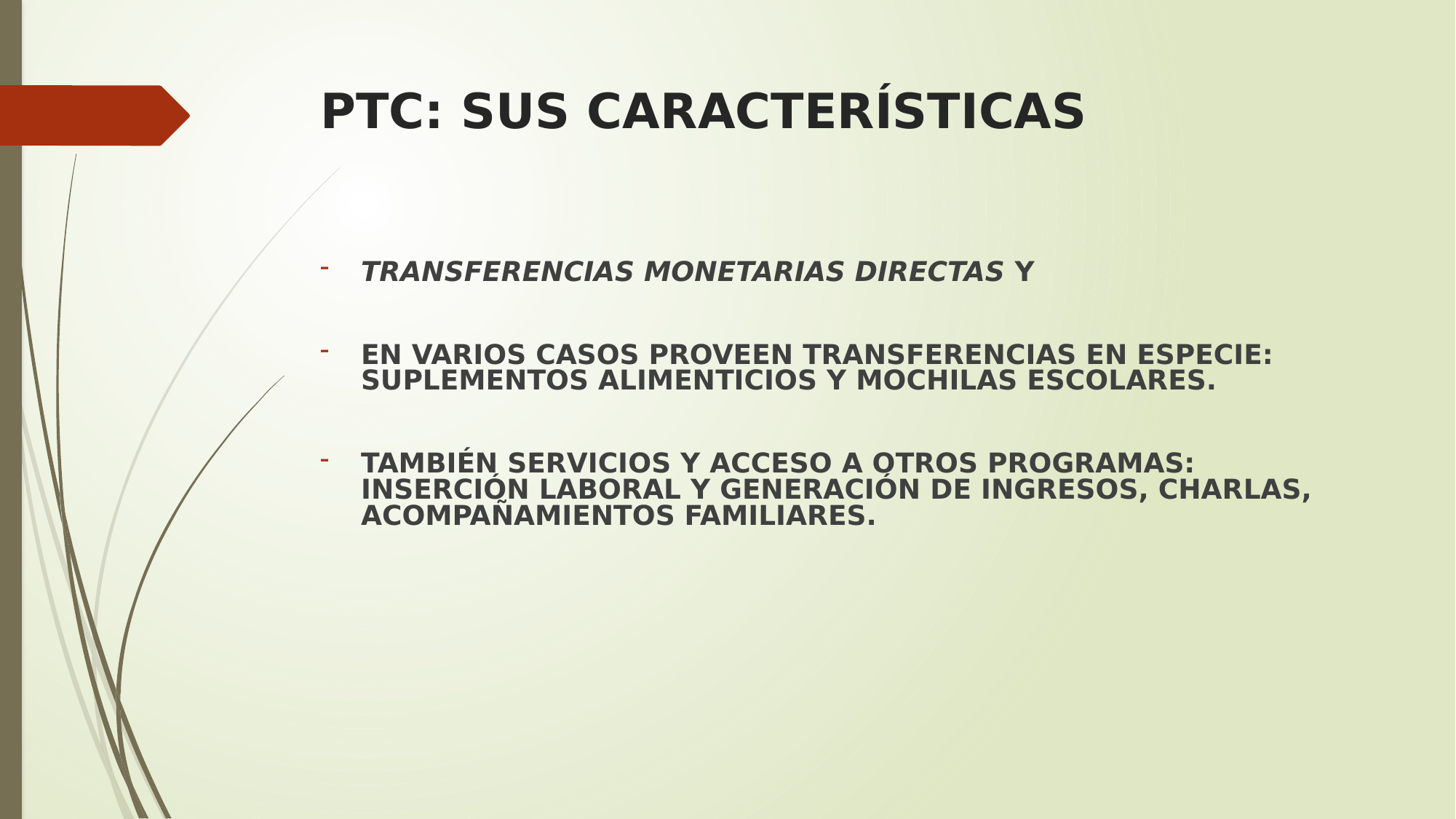

# PTC: SUS CARACTERÍSTICAS
TRANSFERENCIAS MONETARIAS DIRECTAS Y

EN VARIOS CASOS PROVEEN TRANSFERENCIAS EN ESPECIE: SUPLEMENTOS ALIMENTICIOS Y MOCHILAS ESCOLARES.

TAMBIÉN SERVICIOS Y ACCESO A OTROS PROGRAMAS: INSERCIÓN LABORAL Y GENERACIÓN DE INGRESOS, CHARLAS, ACOMPAÑAMIENTOS FAMILIARES.